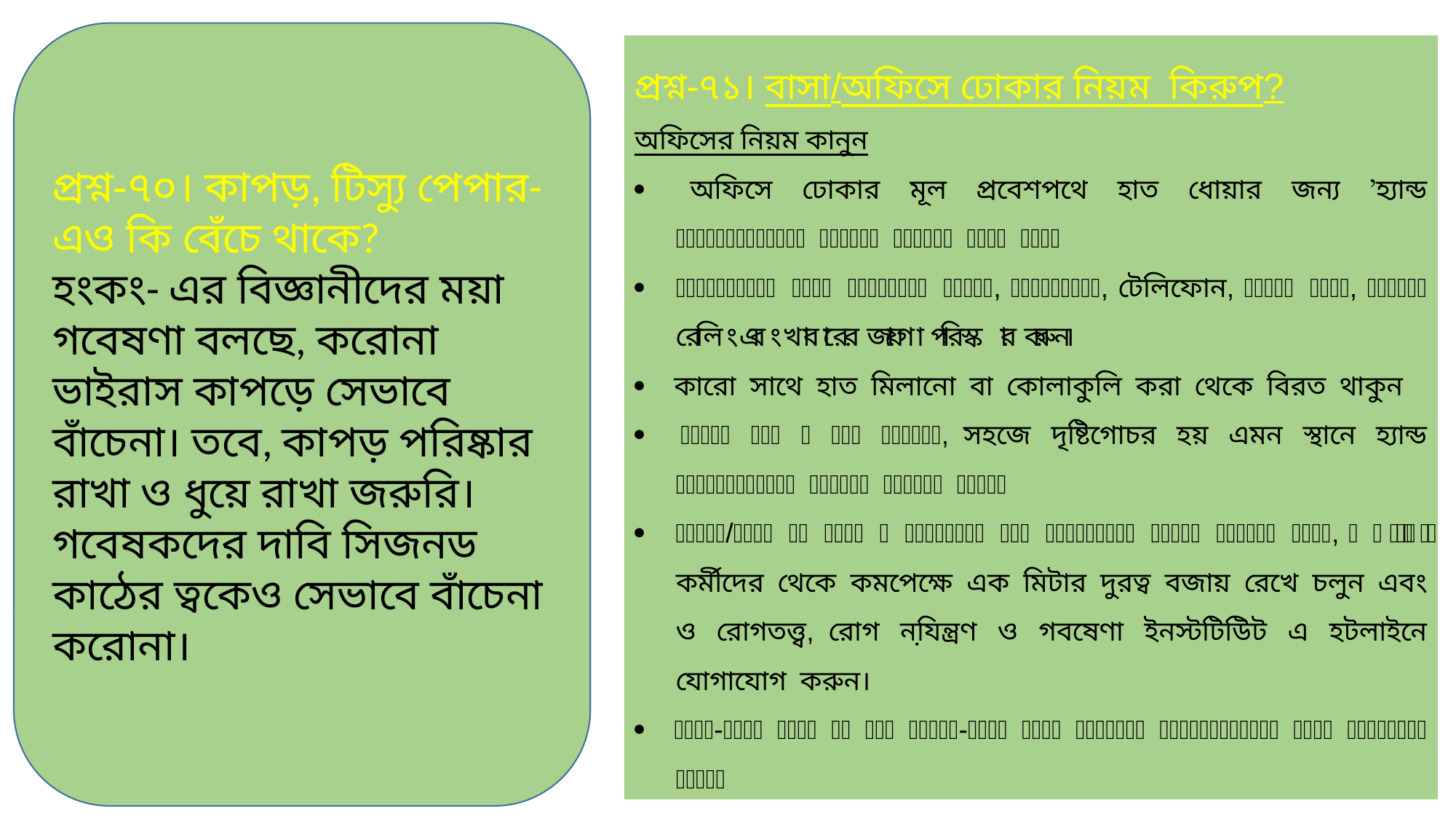

প্রশ্ন-৭০। কাপড়, টিস্যু পেপার-এও কি বেঁচে থাকে?
হংকং- এর বিজ্ঞানীদের ময়া গবেষণা বলছে, করোনা ভাইরাস কাপড়ে সেভাবে বাঁচেনা। তবে, কাপড় পরিষ্কার রাখা ও ধুয়ে রাখা জরুরি। গবেষকদের দাবি সিজনড কাঠের ত্বকেও সেভাবে বাঁচেনা করোনা।
প্রশ্ন-৭১। বাসা/অফিসে ঢোকার নিয়ম  কিরুপ?
অফিসের নিয়ম কানুন
•         অফিসে ঢোকার মূল প্রবেশপথে হাত ধোয়ার জন্য ’হ্যান্ড স্যানিটাইজেশন ষ্টেশন স্থাপন করতে হবে।
•         জীবাণুনাশক দিয়ে প্রতিদিন ডেস্ক, কম্পিউটার, টেলিফোন, দরজার হাতল, সিঁড়ির রেলিং এবং খাবারের জায়গা পরিস্কার করুন।
•         কারো সাথে হাত মিলানো বা কোলাকুলি করা থেকে বিরত থাকুন
•         মিটিং রুম ও কমন স্পেসে, সহজে দৃষ্টিগোচর হয় এমন স্থানে হ্যান্ড স্যানিটাইজিং ষ্টেশন স্থাপন করুন।
•         সর্দি/কাশি বা জ্বর এ আক্রান্ত হলে ডিসপাজেবল মাস্ক পরিধান করুন, অন্যান্য কর্মীদের থেকে কমপেক্ষে এক মিটার দুরত্ব বজায় রেখে চলুন এবং ও রোগতত্ত্ব, রোগ নযি়ন্ত্রণ ও গবষেণা ইনস্টটিউিট এ হটলাইনে যোগাযোগ করুন।
•         টাকা-পয়সা ধরার পর হাত সাবান-পানি অথবা হ্যান্ড স্যানিটাইজার দিয়ে পরিষ্কার করুন।